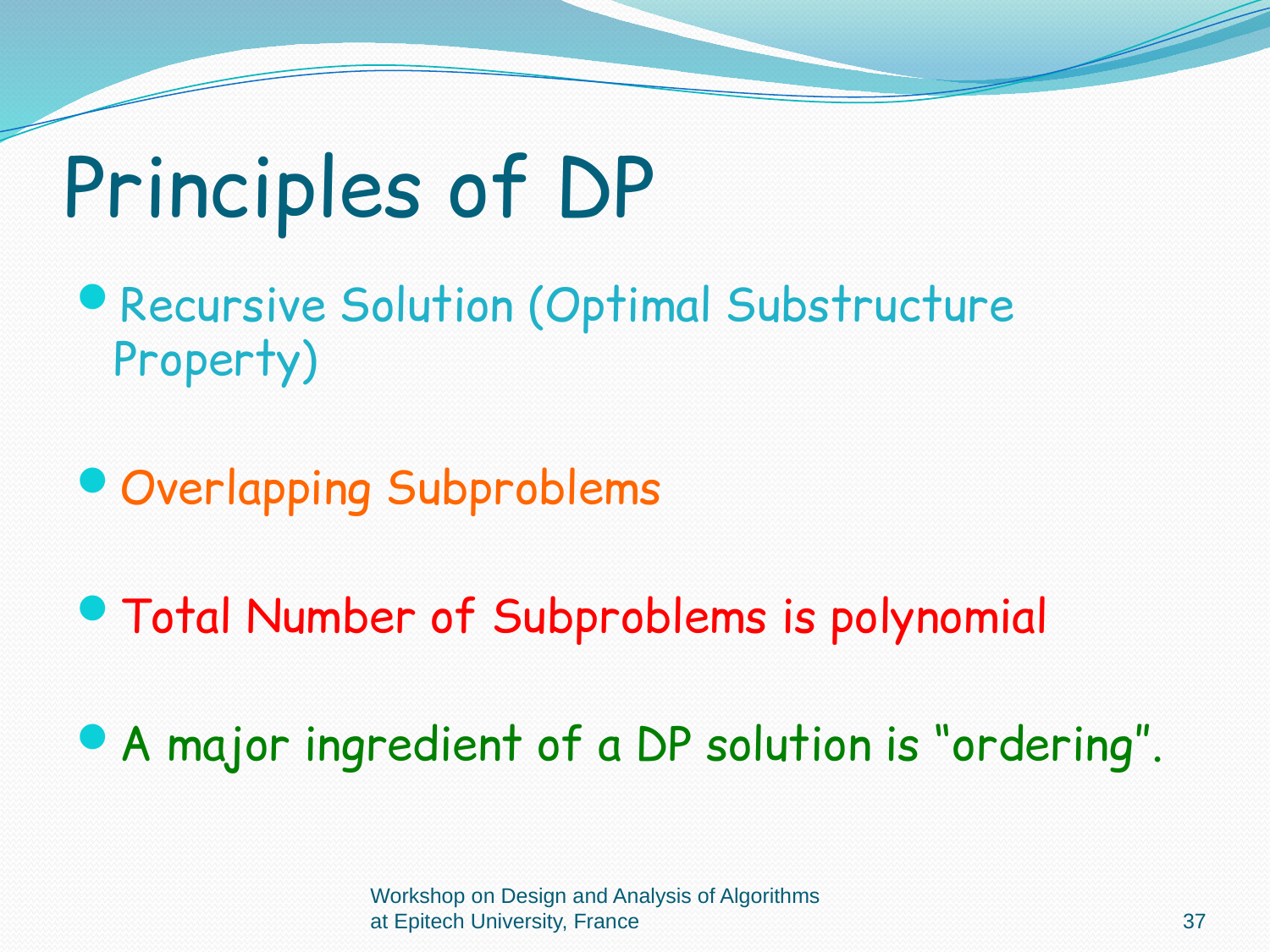

# Principles of DP
Recursive Solution (Optimal Substructure Property)

Overlapping Subproblems

Total Number of Subproblems is polynomial

A major ingredient of a DP solution is “ordering”.
Workshop on Design and Analysis of Algorithms at Epitech University, France
37